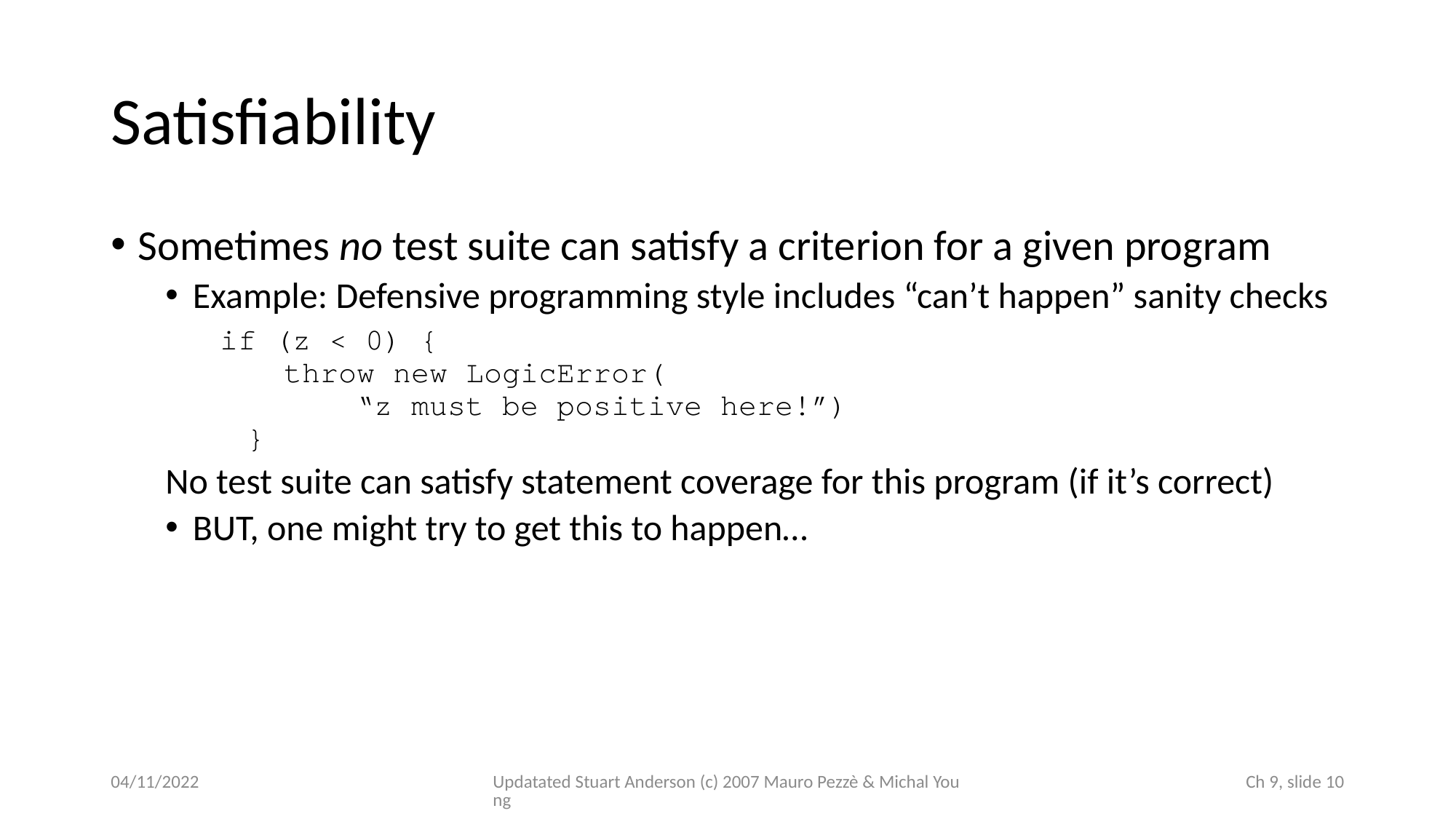

# Satisfiability
Sometimes no test suite can satisfy a criterion for a given program
Example: Defensive programming style includes “can’t happen” sanity checks
if (z < 0) {
  throw new LogicError(
	“z must be positive here!”)
}
No test suite can satisfy statement coverage for this program (if it’s correct)
BUT, one might try to get this to happen…
04/11/2022
Updatated Stuart Anderson (c) 2007 Mauro Pezzè & Michal Young
 Ch 9, slide 10